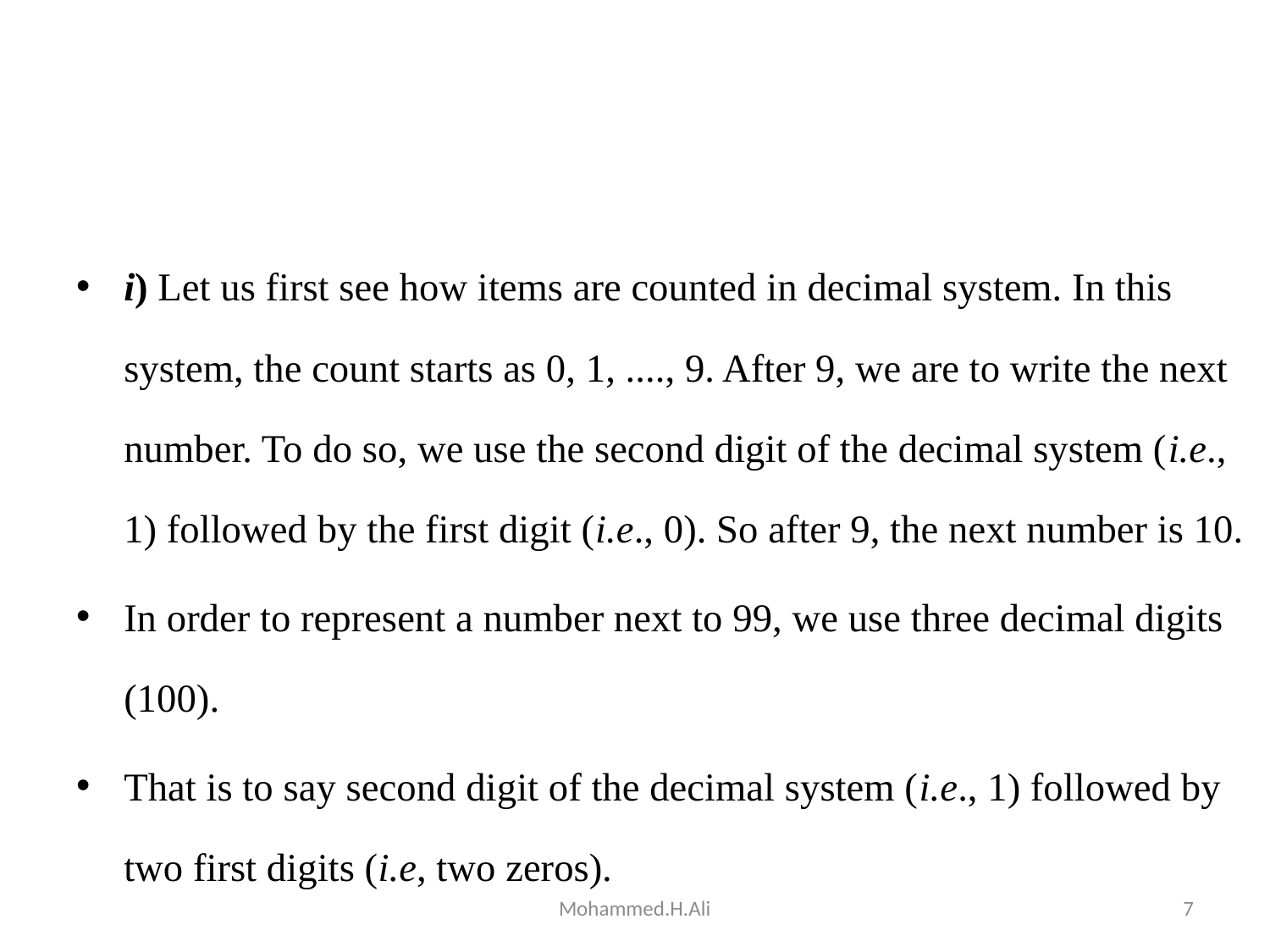

#
i) Let us first see how items are counted in decimal system. In this system, the count starts as 0, 1, ...., 9. After 9, we are to write the next number. To do so, we use the second digit of the decimal system (i.e., 1) followed by the first digit (i.e., 0). So after 9, the next number is 10.
In order to represent a number next to 99, we use three decimal digits (100).
That is to say second digit of the decimal system (i.e., 1) followed by two first digits (i.e, two zeros).
Mohammed.H.Ali
7